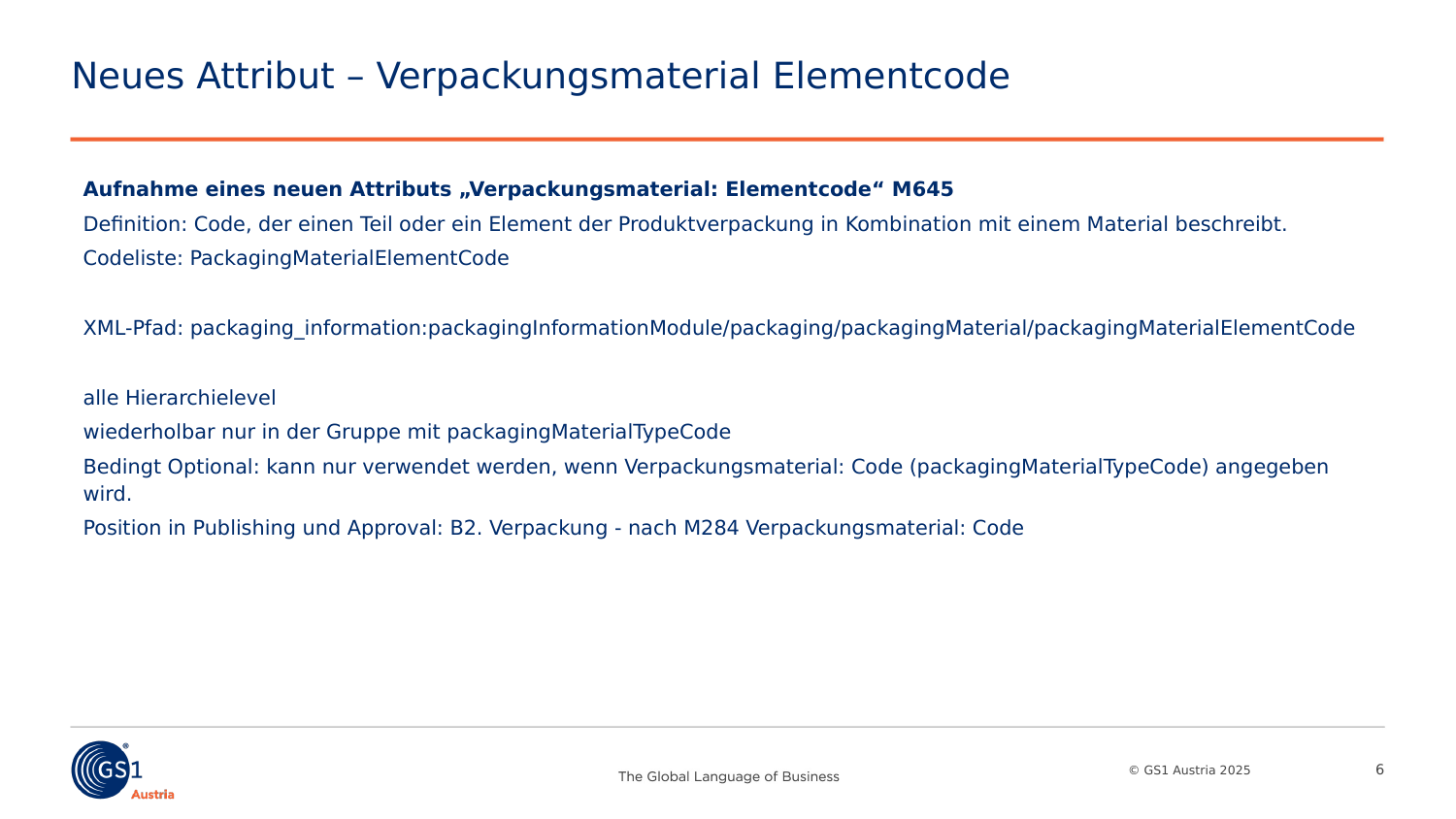

# Neues Attribut – Verpackungsmaterial Elementcode
Aufnahme eines neuen Attributs „Verpackungsmaterial: Elementcode“ M645
Definition: Code, der einen Teil oder ein Element der Produktverpackung in Kombination mit einem Material beschreibt.
Codeliste: PackagingMaterialElementCode

XML-Pfad: packaging_information:packagingInformationModule/packaging/packagingMaterial/packagingMaterialElementCode

alle Hierarchielevel
wiederholbar nur in der Gruppe mit packagingMaterialTypeCode
Bedingt Optional: kann nur verwendet werden, wenn Verpackungsmaterial: Code (packagingMaterialTypeCode) angegeben wird.
Position in Publishing und Approval: B2. Verpackung - nach M284 Verpackungsmaterial: Code
6